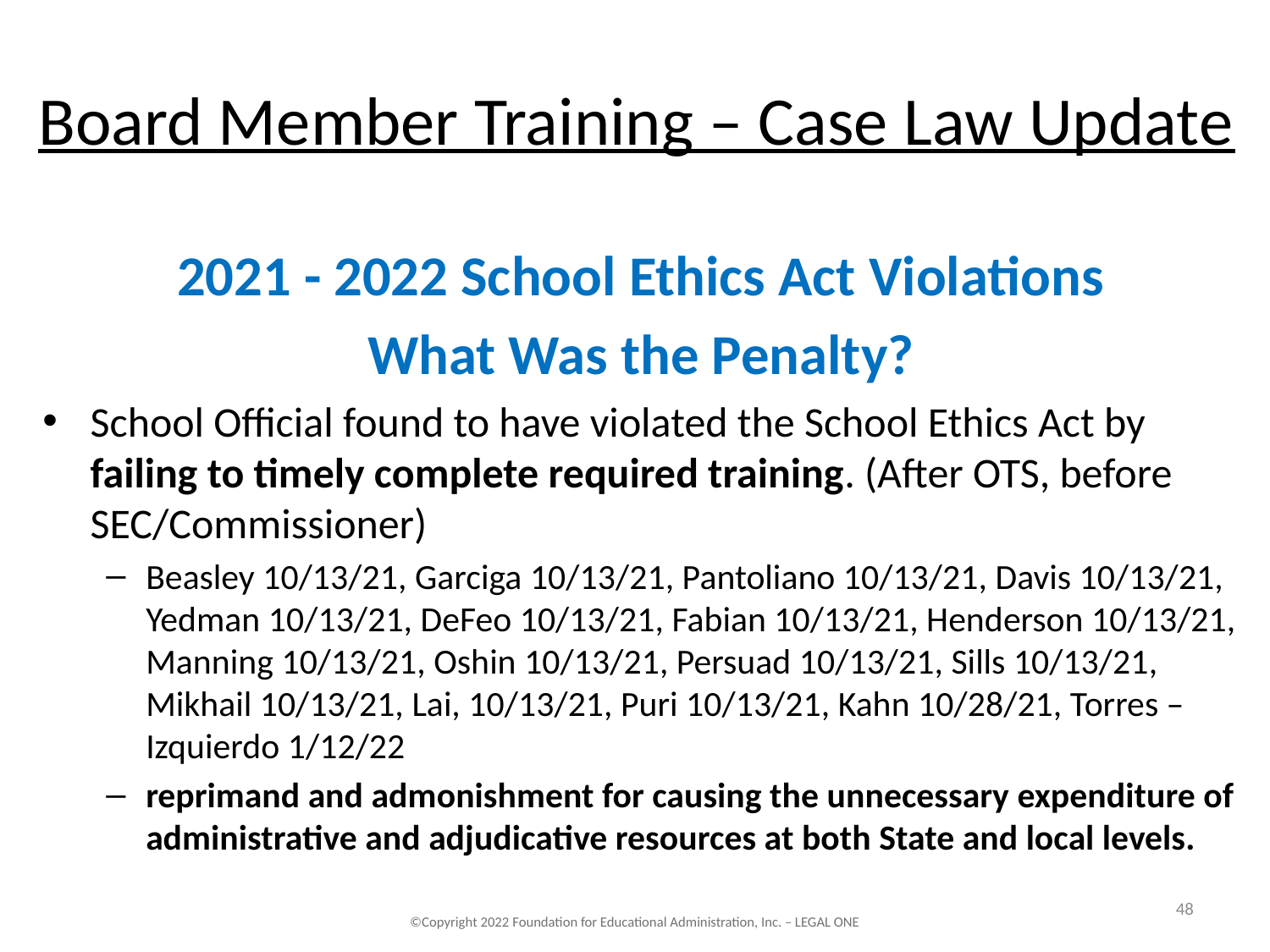

# Board Member Training – Case Law Update
2021 - 2022 School Ethics Act Violations
What Was the Penalty?
School Official found to have violated the School Ethics Act by failing to timely complete required training. (After OTS, before SEC/Commissioner)
Beasley 10/13/21, Garciga 10/13/21, Pantoliano 10/13/21, Davis 10/13/21, Yedman 10/13/21, DeFeo 10/13/21, Fabian 10/13/21, Henderson 10/13/21, Manning 10/13/21, Oshin 10/13/21, Persuad 10/13/21, Sills 10/13/21, Mikhail 10/13/21, Lai, 10/13/21, Puri 10/13/21, Kahn 10/28/21, Torres – Izquierdo 1/12/22
reprimand and admonishment for causing the unnecessary expenditure of administrative and adjudicative resources at both State and local levels.

48